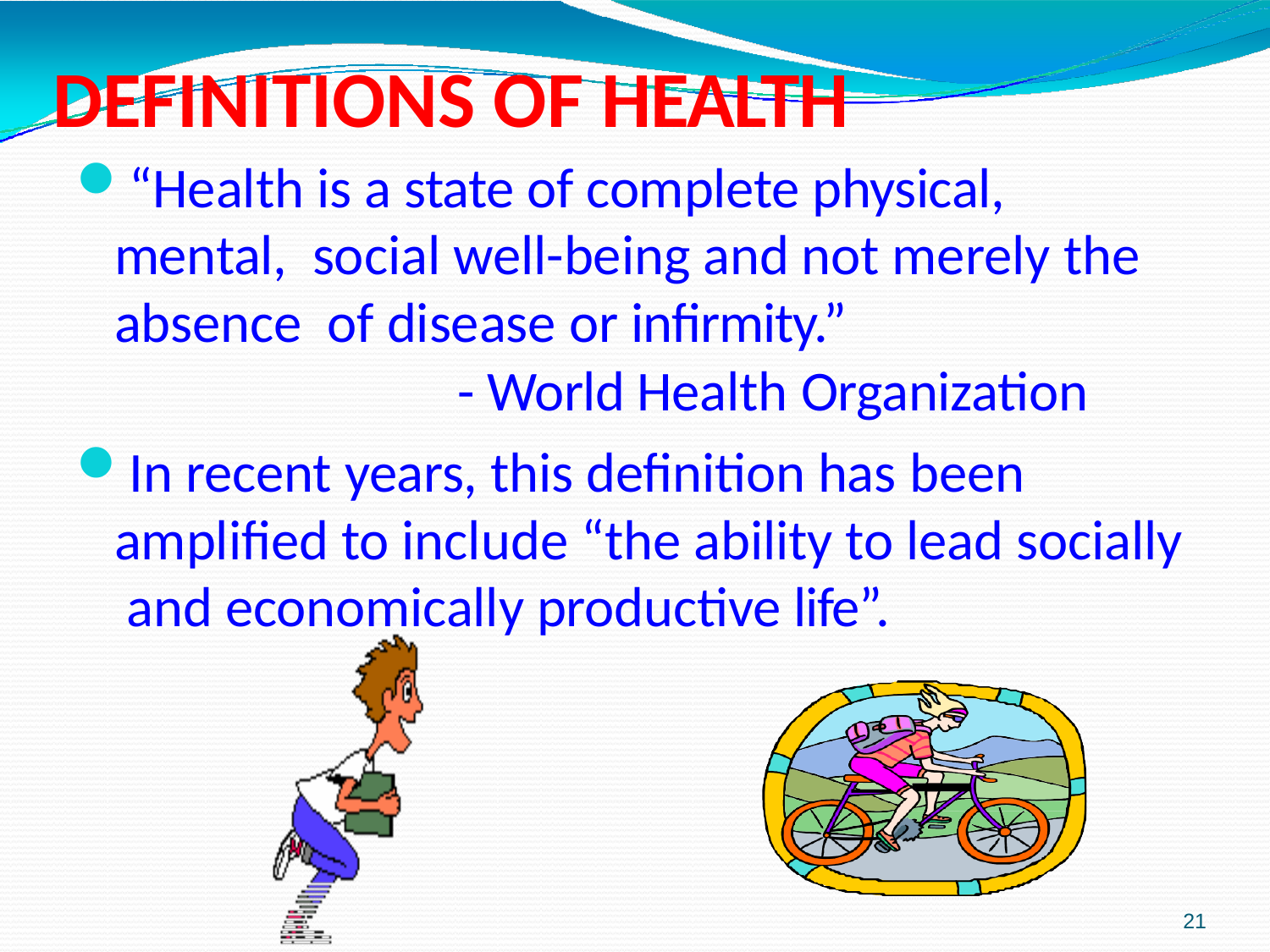

# DEFINITIONS OF HEALTH
“Health is a state of complete physical, mental,  social well-being and not merely the absence  of disease or infirmity.”
- World Health Organization
In recent years, this definition has been
amplified to include “the ability to lead socially  and economically productive life”.

21